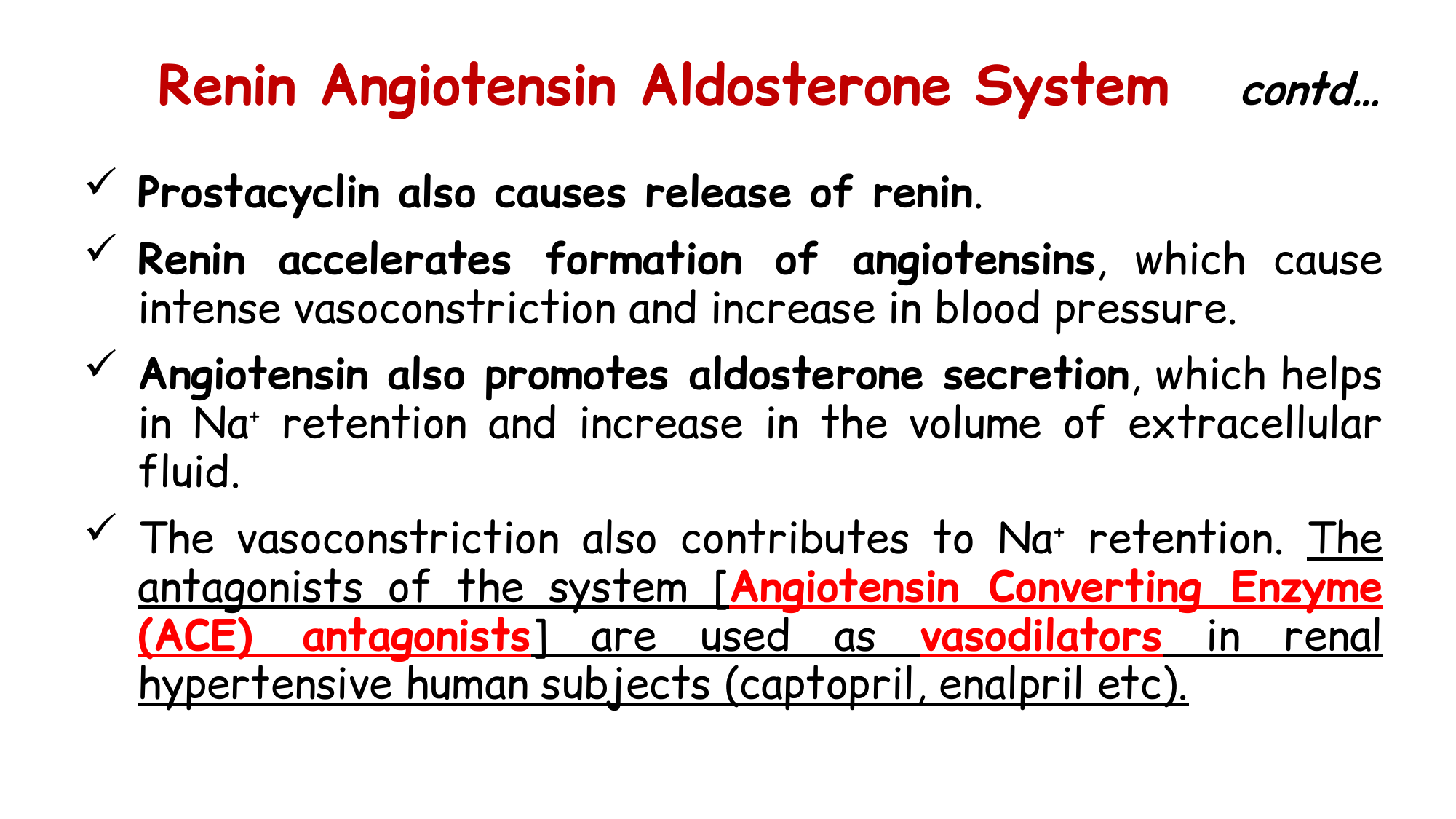

Renin Angiotensin Aldosterone System   contd…
Prostacyclin also causes release of renin.
Renin accelerates formation of angiotensins, which cause intense vasoconstriction and increase in blood pressure.
Angiotensin also promotes aldosterone secretion, which helps in Na+ retention and increase in the volume of extracellular fluid.
The vasoconstriction also contributes to Na+ retention. The antagonists of the system [Angiotensin Converting Enzyme (ACE) antagonists] are used as vasodilators in renal hypertensive human subjects (captopril, enalpril etc).